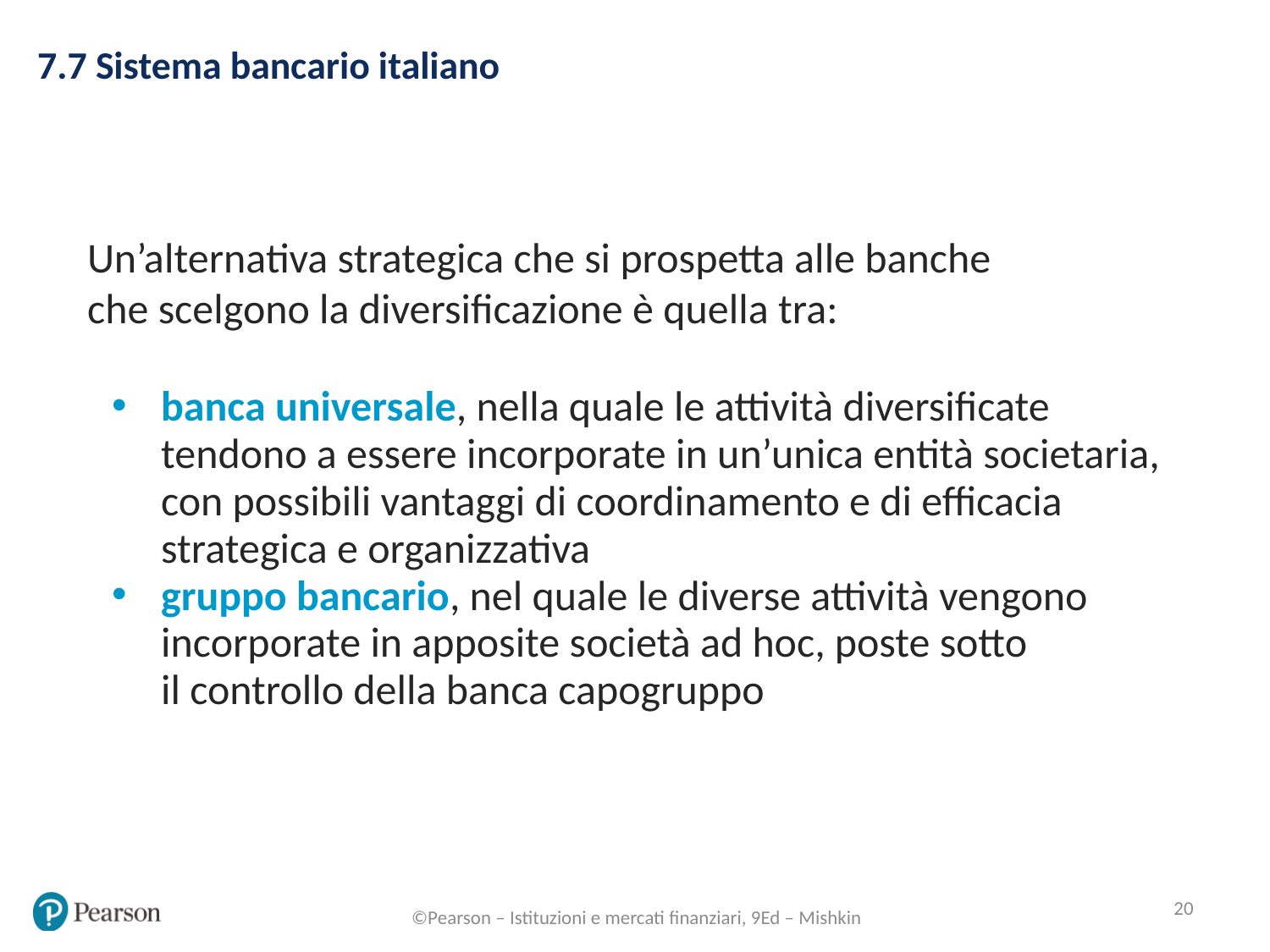

7.7 Sistema bancario italiano
Un’alternativa strategica che si prospetta alle banche
che scelgono la diversificazione è quella tra:
banca universale, nella quale le attività diversificate tendono a essere incorporate in un’unica entità societaria, con possibili vantaggi di coordinamento e di efficacia strategica e organizzativa
gruppo bancario, nel quale le diverse attività vengono incorporate in apposite società ad hoc, poste sotto
il controllo della banca capogruppo
20
©Pearson – Istituzioni e mercati finanziari, 9Ed – Mishkin